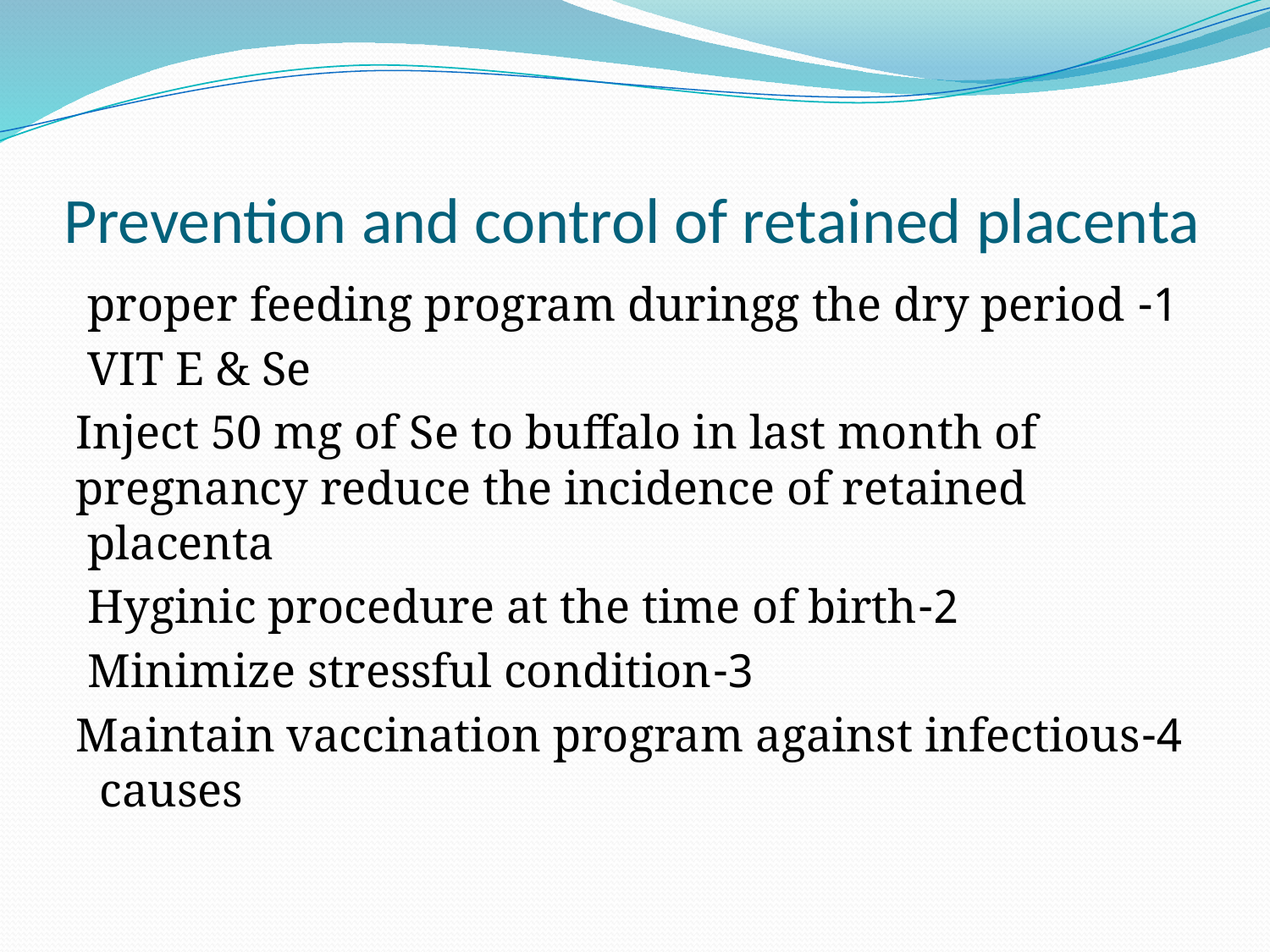

# Prevention and control of retained placenta
1- proper feeding program duringg the dry period
VIT E & Se
Inject 50 mg of Se to buffalo in last month of pregnancy reduce the incidence of retained placenta
2-Hyginic procedure at the time of birth
3-Minimize stressful condition
4-Maintain vaccination program against infectious causes